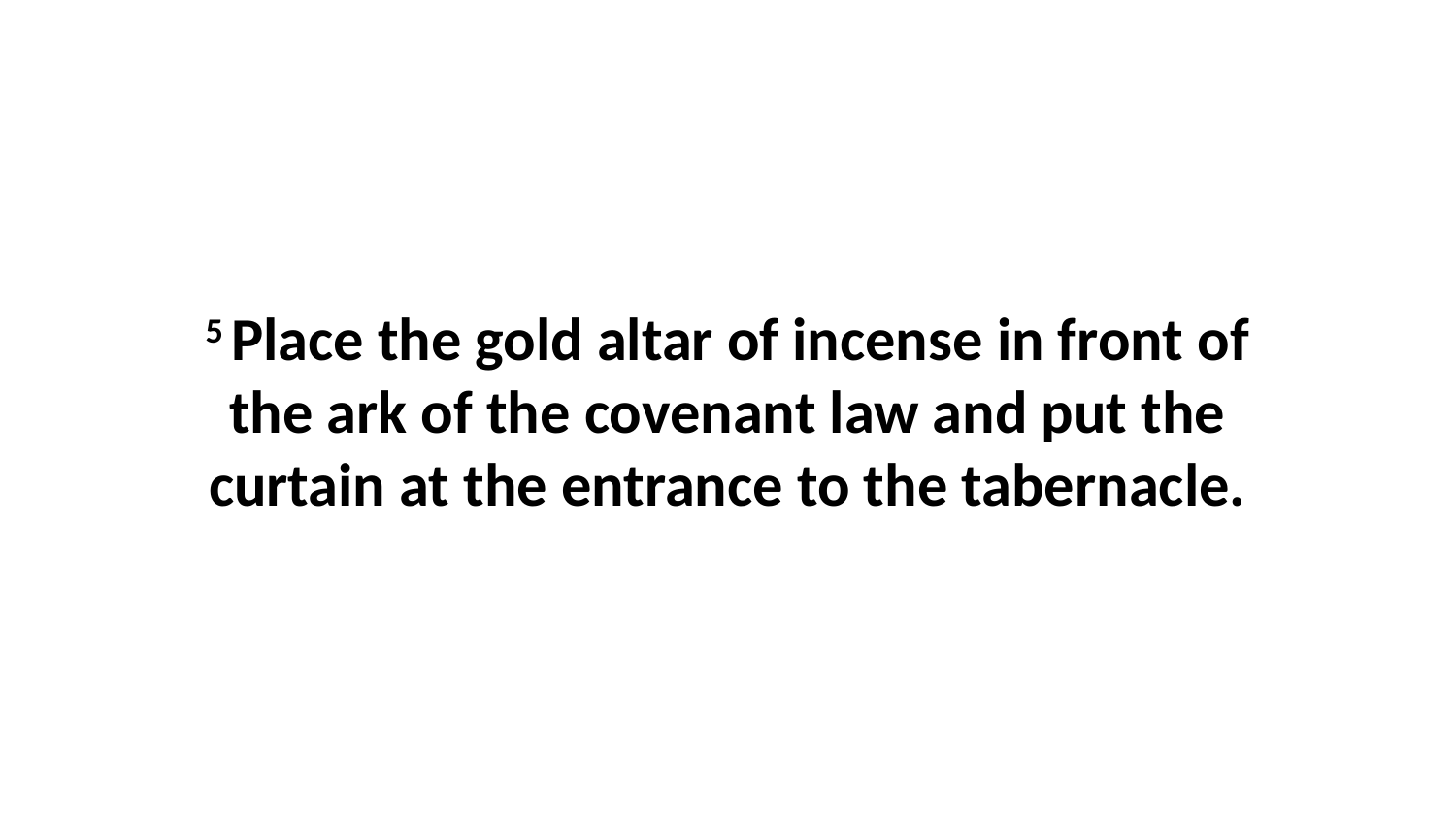

5 Place the gold altar of incense in front of the ark of the covenant law and put the curtain at the entrance to the tabernacle.